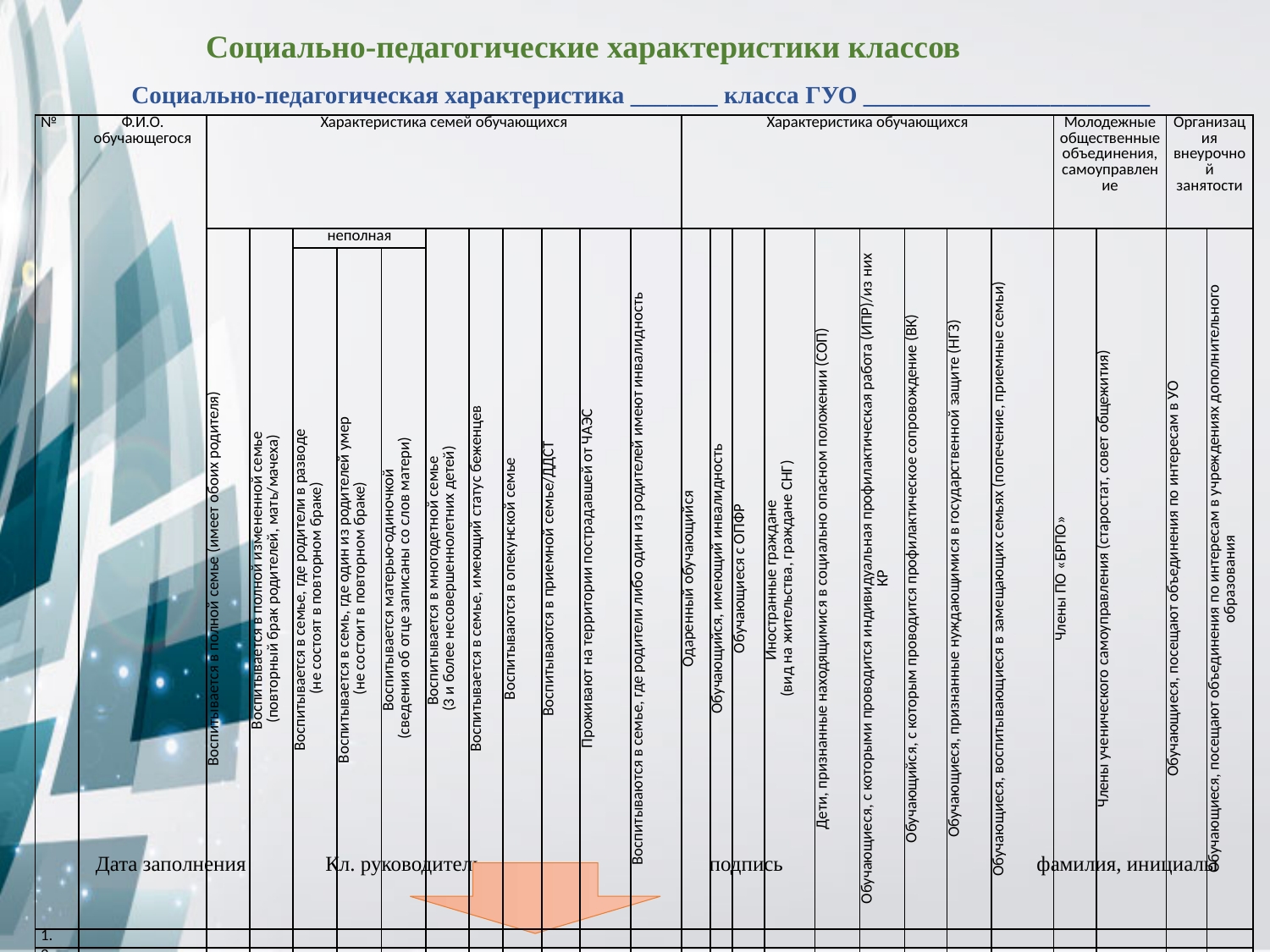

Социально-педагогические характеристики классов
Социально-педагогическая характеристика _______ класса ГУО _______________________
| № | Ф.И.О. обучающегося | Характеристика семей обучающихся |  |  |  |  |  |  |  |  |  |  | Характеристика обучающихся |  |  |  |  |  |  |  |  | Молодежные общественные объединения, самоуправление |  | Организация внеурочной занятости |  |
| --- | --- | --- | --- | --- | --- | --- | --- | --- | --- | --- | --- | --- | --- | --- | --- | --- | --- | --- | --- | --- | --- | --- | --- | --- | --- |
|  |  | Воспитывается в полной семье (имеет обоих родителя) | Воспитывается в полной измененной семье (повторный брак родителей, мать/мачеха) | неполная |  |  | Воспитывается в многодетной семье (3 и более несовершеннолетних детей) | Воспитывается в семье, имеющий статус беженцев | Воспитываются в опекунской семье | Воспитываются в приемной семье/ДДСТ | Проживают на территории пострадавшей от ЧАЭС | Воспитываются в семье, где родители либо один из родителей имеют инвалидность | Одаренный обучающийся | Обучающийся, имеющий инвалидность | Обучающиеся с ОПФР | Иностранные граждане (вид на жительства, граждане СНГ) | Дети, признанные находящимися в социально опасном положении (СОП) | Обучающиеся, с которыми проводится индивидуальная профилактическая работа (ИПР)/из них КР | Обучающийся, с которым проводится профилактическое сопровождение (ВК) | Обучающиеся, признанные нуждающимися в государственной защите (НГЗ) | Обучающиеся, воспитывающиеся в замещающих семьях (попечение, приемные семьи) | Члены ПО «БРПО» | Члены ученического самоуправления (старостат, совет общежития) | Обучающиеся, посещают объединения по интересам в УО | Обучающиеся, посещают объединения по интересам в учреждениях дополнительного образования |
|  |  |  |  | Воспитывается в семье, где родители в разводе (не состоят в повторном браке) | Воспитывается в семь, где один из родителей умер (не состоит в повторном браке) | Воспитывается матерью-одиночкой (сведения об отце записаны со слов матери) |  |  |  |  |  |  |  |  |  |  |  |  |  |  |  |  |  |  |  |
|  |  |  |  |  |  |  |  |  |  |  |  |  |  |  |  |  |  |  |  |  |  |  |  |  |  |
| 2. |  |  |  |  |  |  |  |  |  |  |  |  |  |  |  |  |  |  |  |  |  |  |  |  |  |
| 3. |  |  |  |  |  |  |  |  |  |  |  |  |  |  |  |  |  |  |  |  |  |  |  |  |  |
| ... |  |  |  |  |  |  |  |  |  |  |  |  |  |  |  |  |  |  |  |  |  |  |  |  |  |
| ИТОГО (по каждой категории) |  |  |  |  |  |  |  |  |  |  |  |  |  |  |  |  |  |  |  |  |  |  |  |  |  |

Дата заполнения               Кл. руководитель     	                    подпись                                                фамилия, инициалы